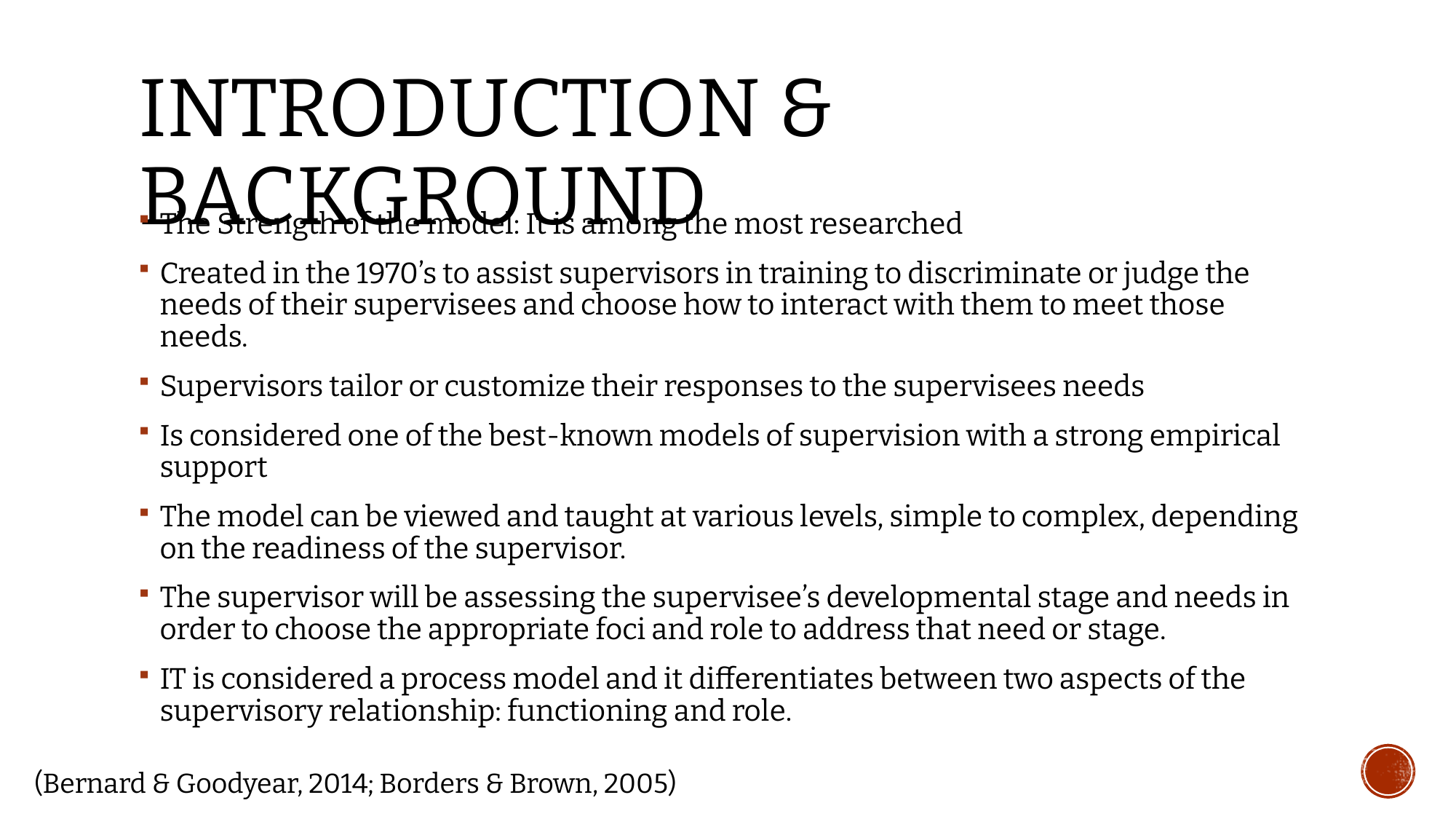

# Introduction & Background
The Strength of the model: It is among the most researched
Created in the 1970’s to assist supervisors in training to discriminate or judge the needs of their supervisees and choose how to interact with them to meet those needs.
Supervisors tailor or customize their responses to the supervisees needs
Is considered one of the best-known models of supervision with a strong empirical support
The model can be viewed and taught at various levels, simple to complex, depending on the readiness of the supervisor.
The supervisor will be assessing the supervisee’s developmental stage and needs in order to choose the appropriate foci and role to address that need or stage.
IT is considered a process model and it differentiates between two aspects of the supervisory relationship: functioning and role.
(Bernard & Goodyear, 2014; Borders & Brown, 2005)